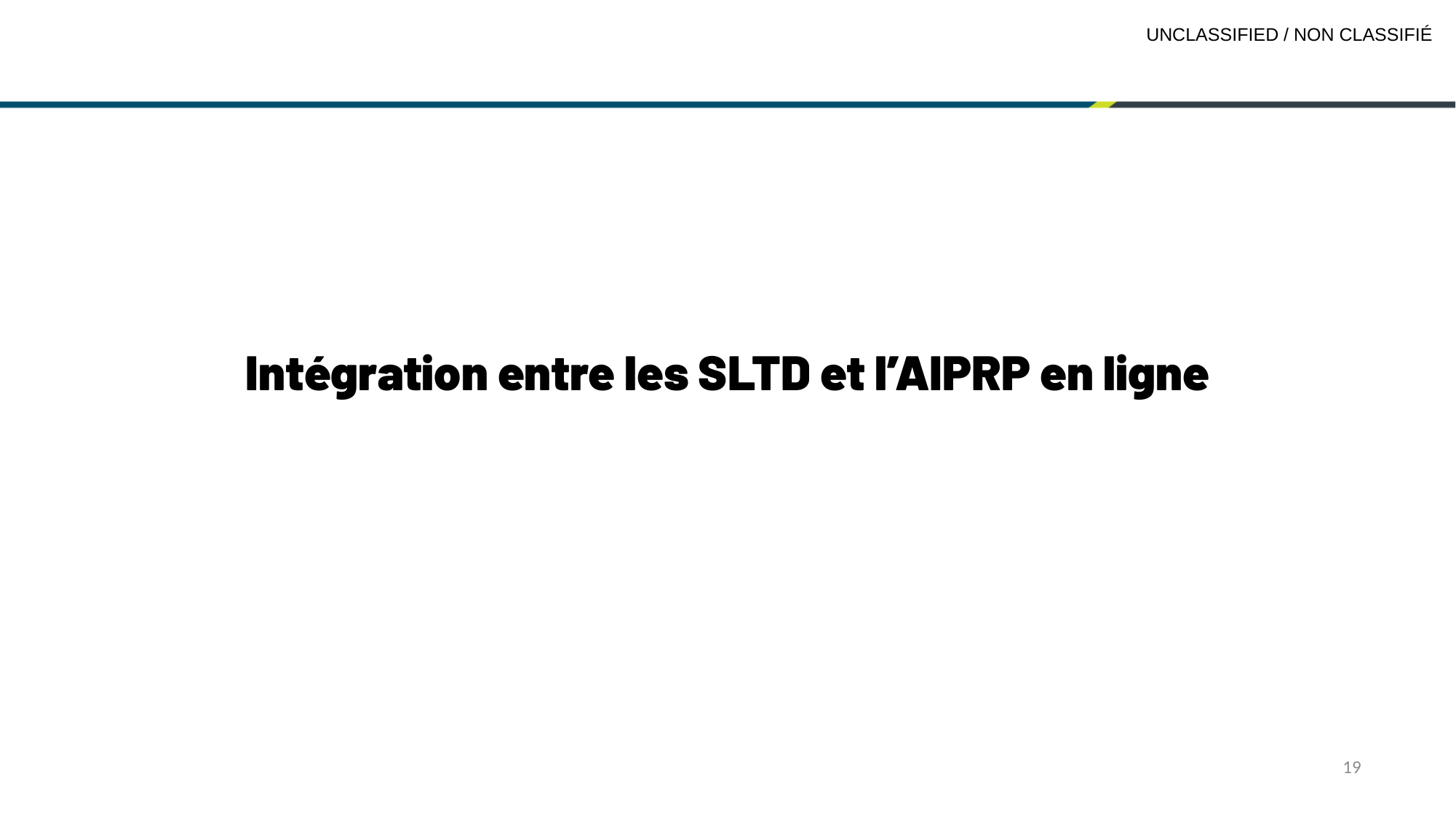

#
Intégration entre les SLTD et l’AIPRP en ligne
19